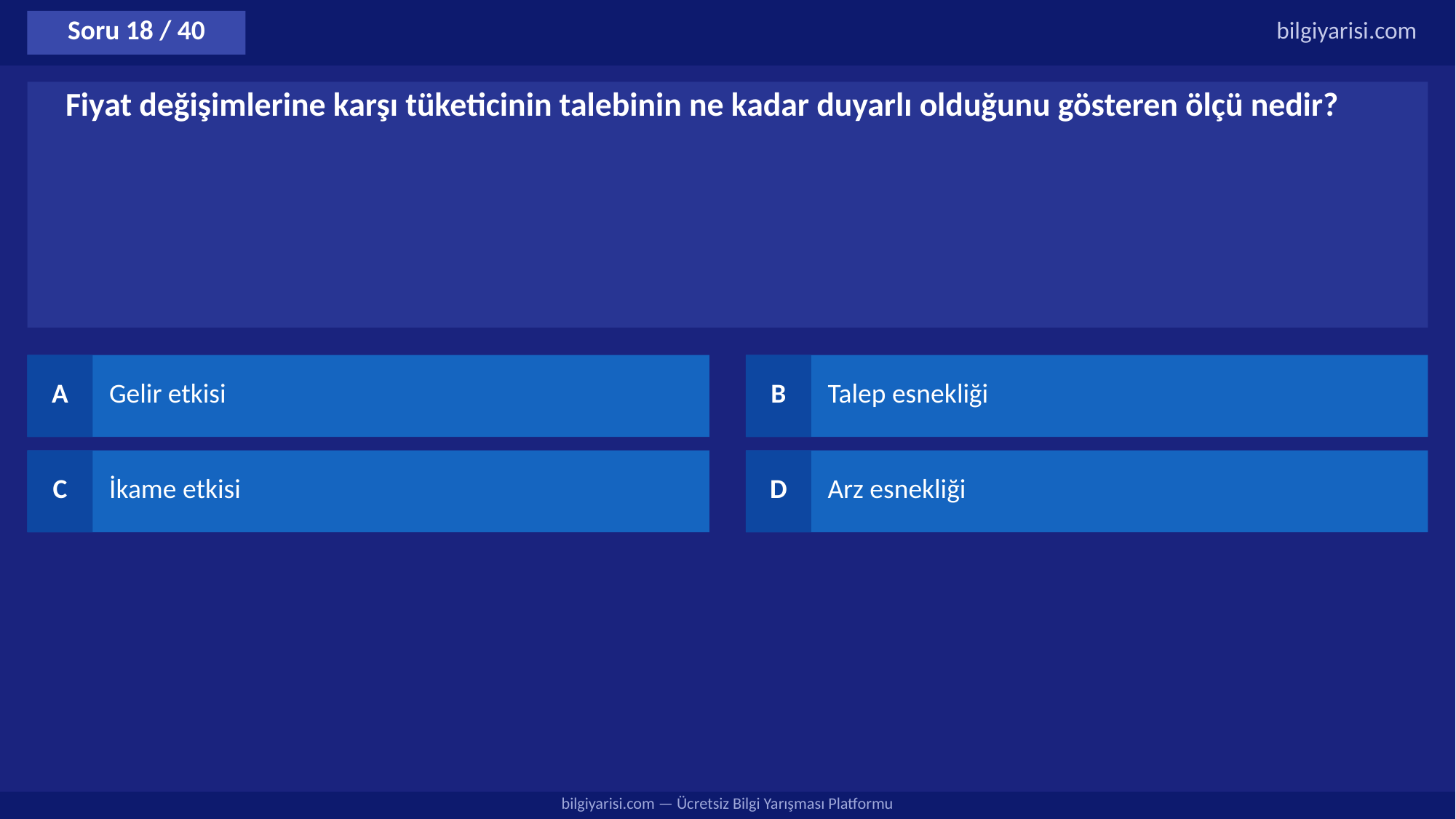

Soru 18 / 40
bilgiyarisi.com

Fiyat değişimlerine karşı tüketicinin talebinin ne kadar duyarlı olduğunu gösteren ölçü nedir?

A
Gelir etkisi

B
Talep esnekliği

C
İkame etkisi

D
Arz esnekliği
bilgiyarisi.com — Ücretsiz Bilgi Yarışması Platformu